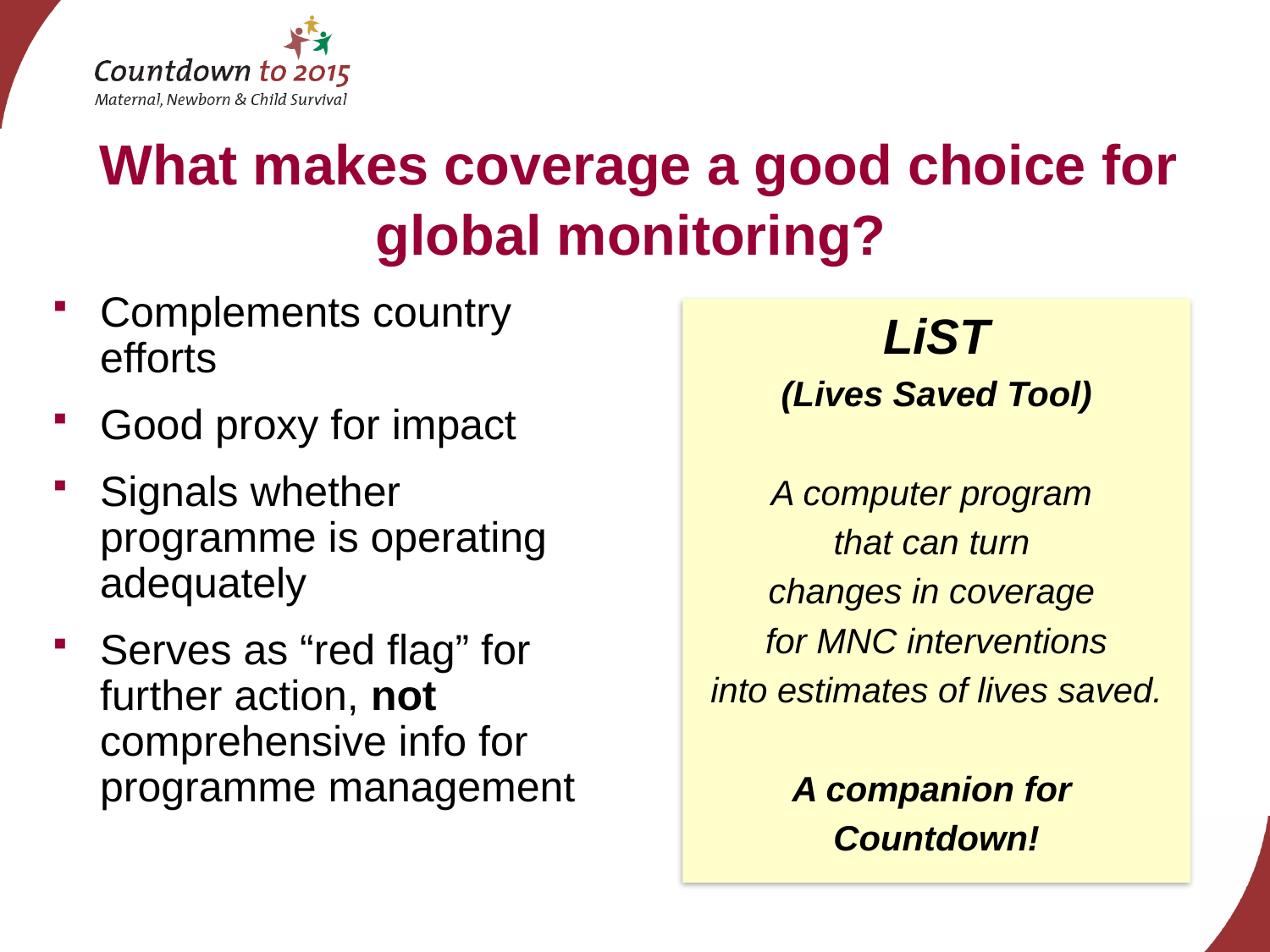

# What makes coverage a good choice for global monitoring?
Complements country efforts
Good proxy for impact
Signals whether programme is operating adequately
Serves as “red flag” for further action, not comprehensive info for programme management
LiST
(Lives Saved Tool)

A computer program
that can turn
changes in coverage
for MNC interventions
into estimates of lives saved.

A companion for
Countdown!